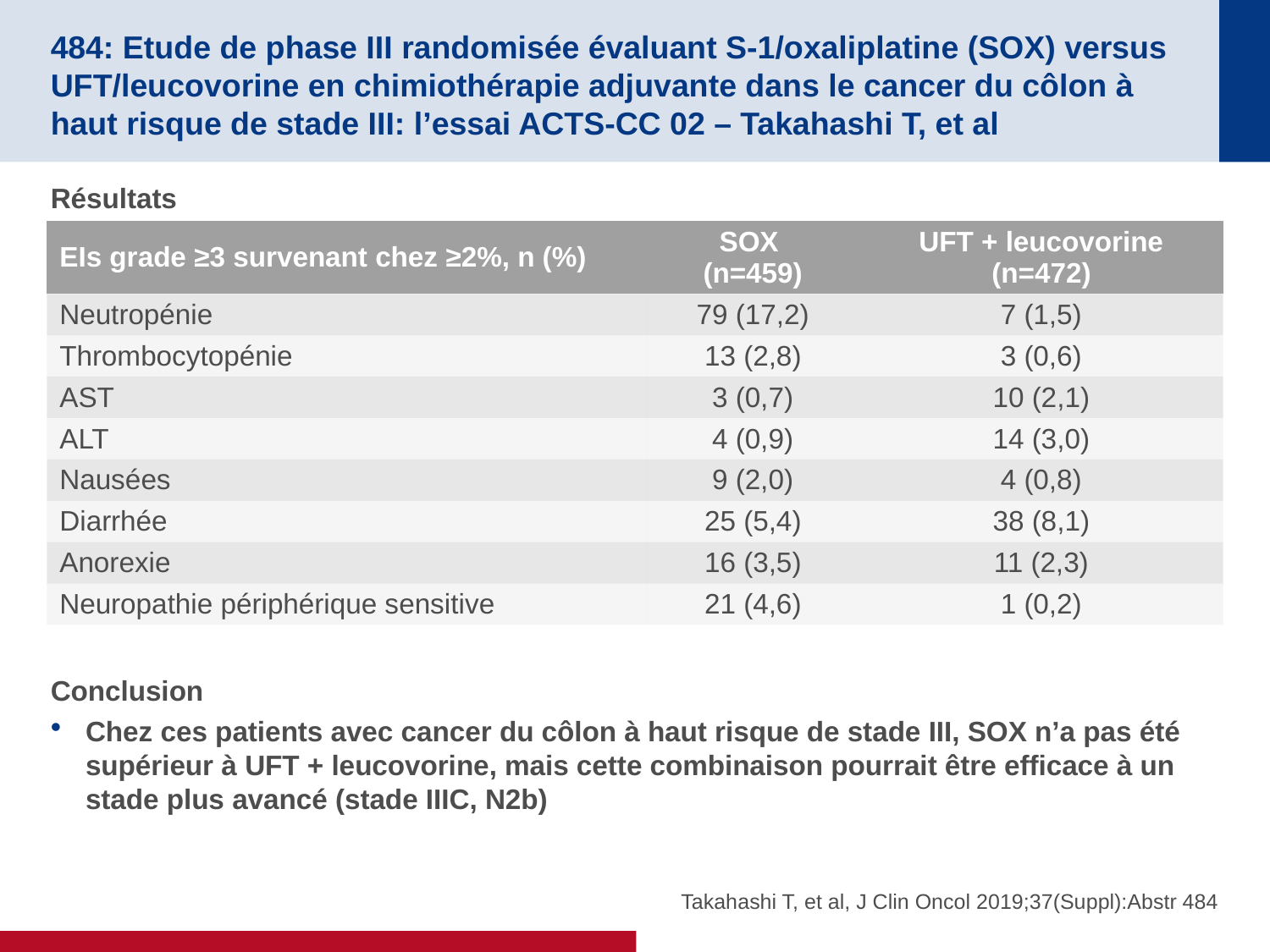

# 484: Etude de phase III randomisée évaluant S-1/oxaliplatine (SOX) versus UFT/leucovorine en chimiothérapie adjuvante dans le cancer du côlon à haut risque de stade III: l’essai ACTS-CC 02 – Takahashi T, et al
Résultats

Conclusion
Chez ces patients avec cancer du côlon à haut risque de stade III, SOX n’a pas été supérieur à UFT + leucovorine, mais cette combinaison pourrait être efficace à un stade plus avancé (stade IIIC, N2b)

| EIs grade ≥3 survenant chez ≥2%, n (%) | SOX (n=459) | UFT + leucovorine (n=472) |
| --- | --- | --- |
| Neutropénie | 79 (17,2) | 7 (1,5) |
| Thrombocytopénie | 13 (2,8) | 3 (0,6) |
| AST | 3 (0,7) | 10 (2,1) |
| ALT | 4 (0,9) | 14 (3,0) |
| Nausées | 9 (2,0) | 4 (0,8) |
| Diarrhée | 25 (5,4) | 38 (8,1) |
| Anorexie | 16 (3,5) | 11 (2,3) |
| Neuropathie périphérique sensitive | 21 (4,6) | 1 (0,2) |
Takahashi T, et al, J Clin Oncol 2019;37(Suppl):Abstr 484